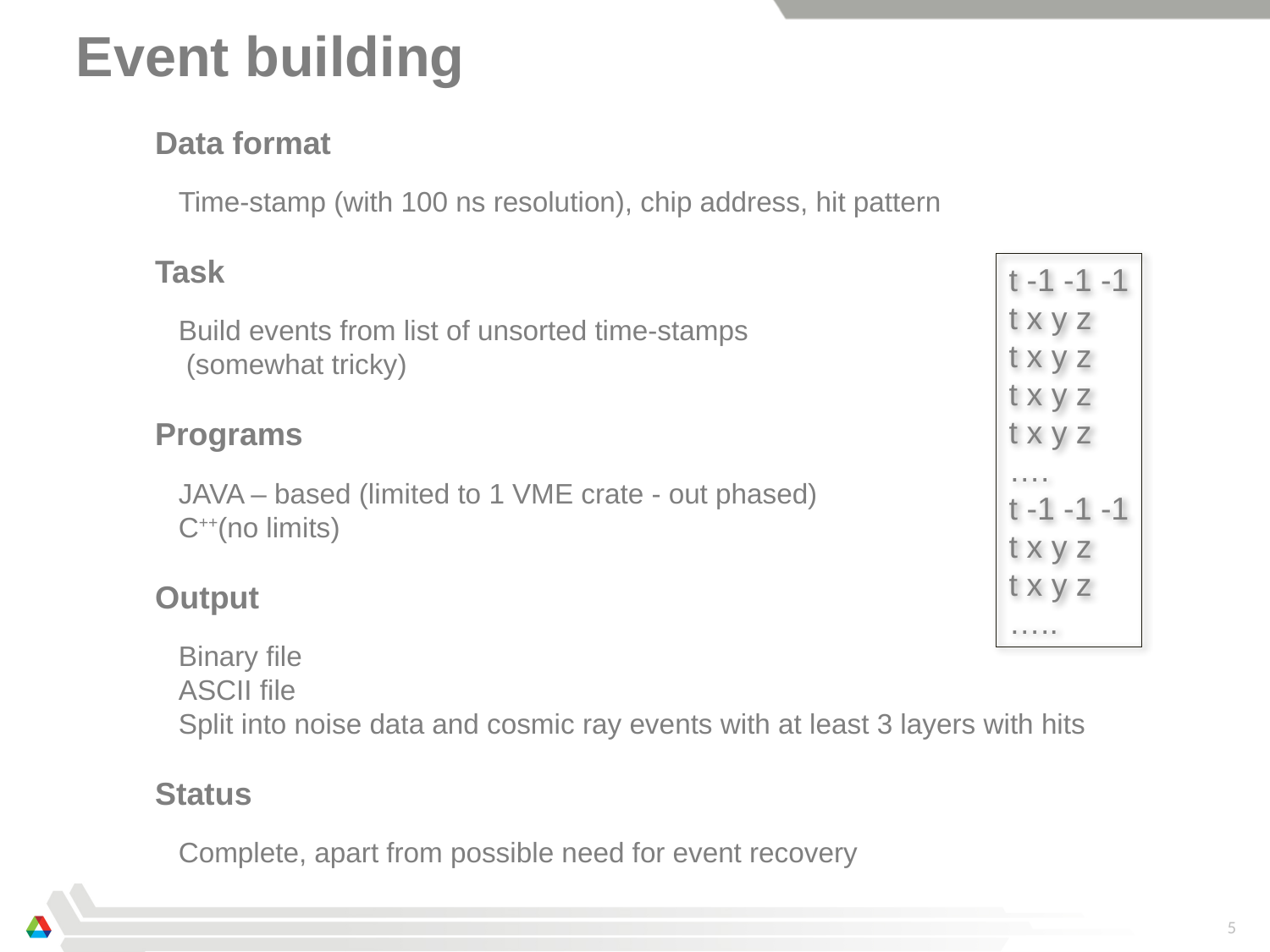

Event building
Data format

   Time-stamp (with 100 ns resolution), chip address, hit pattern

Task

   Build events from list of unsorted time-stamps
    (somewhat tricky)

Programs

   JAVA – based (limited to 1 VME crate - out phased)
   C++(no limits)

Output

   Binary file
   ASCII file
   Split into noise data and cosmic ray events with at least 3 layers with hits

Status

   Complete, apart from possible need for event recovery
t -1 -1 -1
t x y z
t x y z
t x y z
t x y z
….
t -1 -1 -1
t x y z
t x y z
…..
5